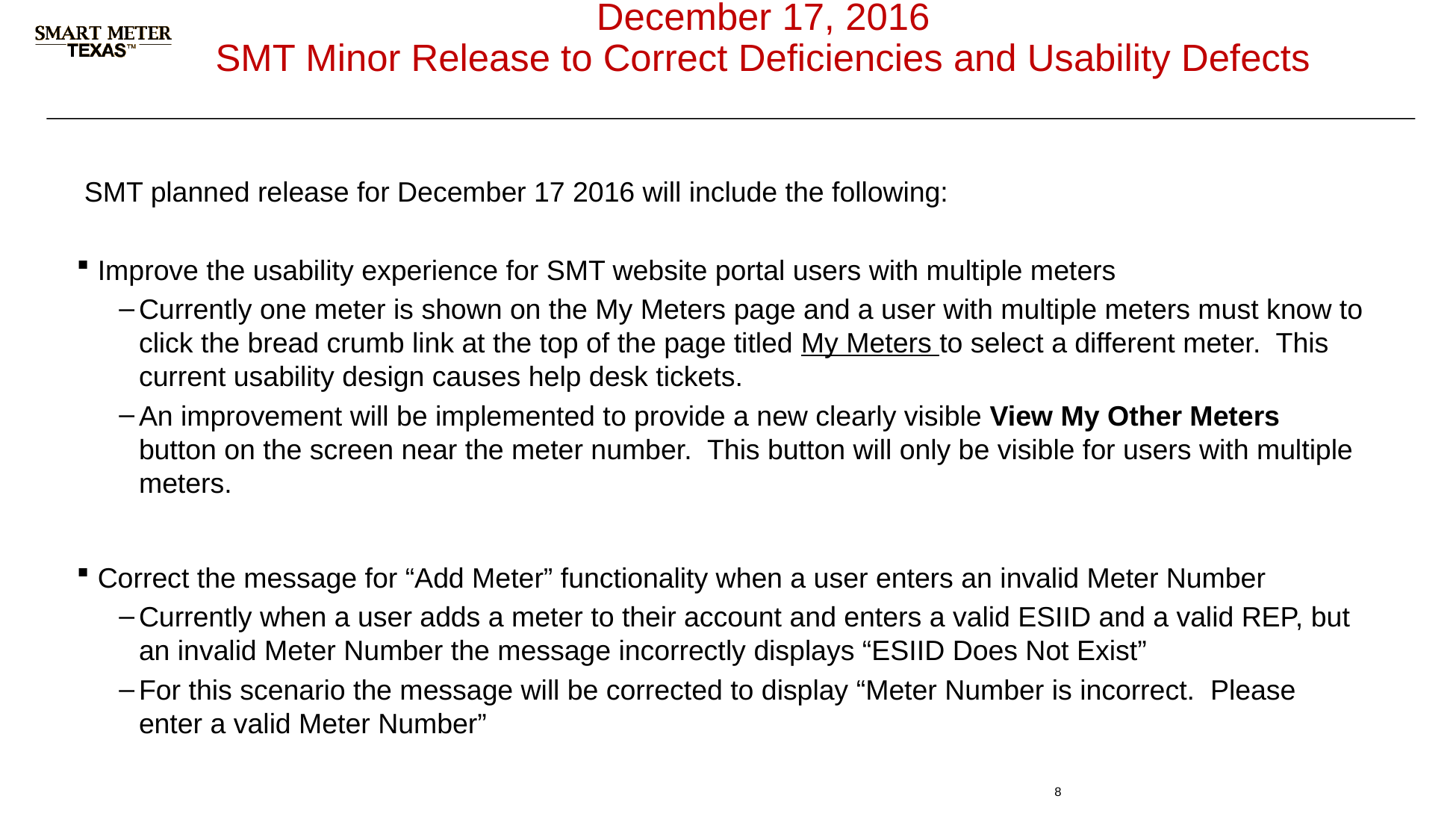

# December 17, 2016 SMT Minor Release to Correct Deficiencies and Usability Defects
SMT planned release for December 17 2016 will include the following:

Improve the usability experience for SMT website portal users with multiple meters
Currently one meter is shown on the My Meters page and a user with multiple meters must know to click the bread crumb link at the top of the page titled My Meters to select a different meter.  This current usability design causes help desk tickets.
An improvement will be implemented to provide a new clearly visible View My Other Meters button on the screen near the meter number.  This button will only be visible for users with multiple meters.

Correct the message for “Add Meter” functionality when a user enters an invalid Meter Number
Currently when a user adds a meter to their account and enters a valid ESIID and a valid REP, but an invalid Meter Number the message incorrectly displays “ESIID Does Not Exist”
For this scenario the message will be corrected to display “Meter Number is incorrect.  Please enter a valid Meter Number”

8